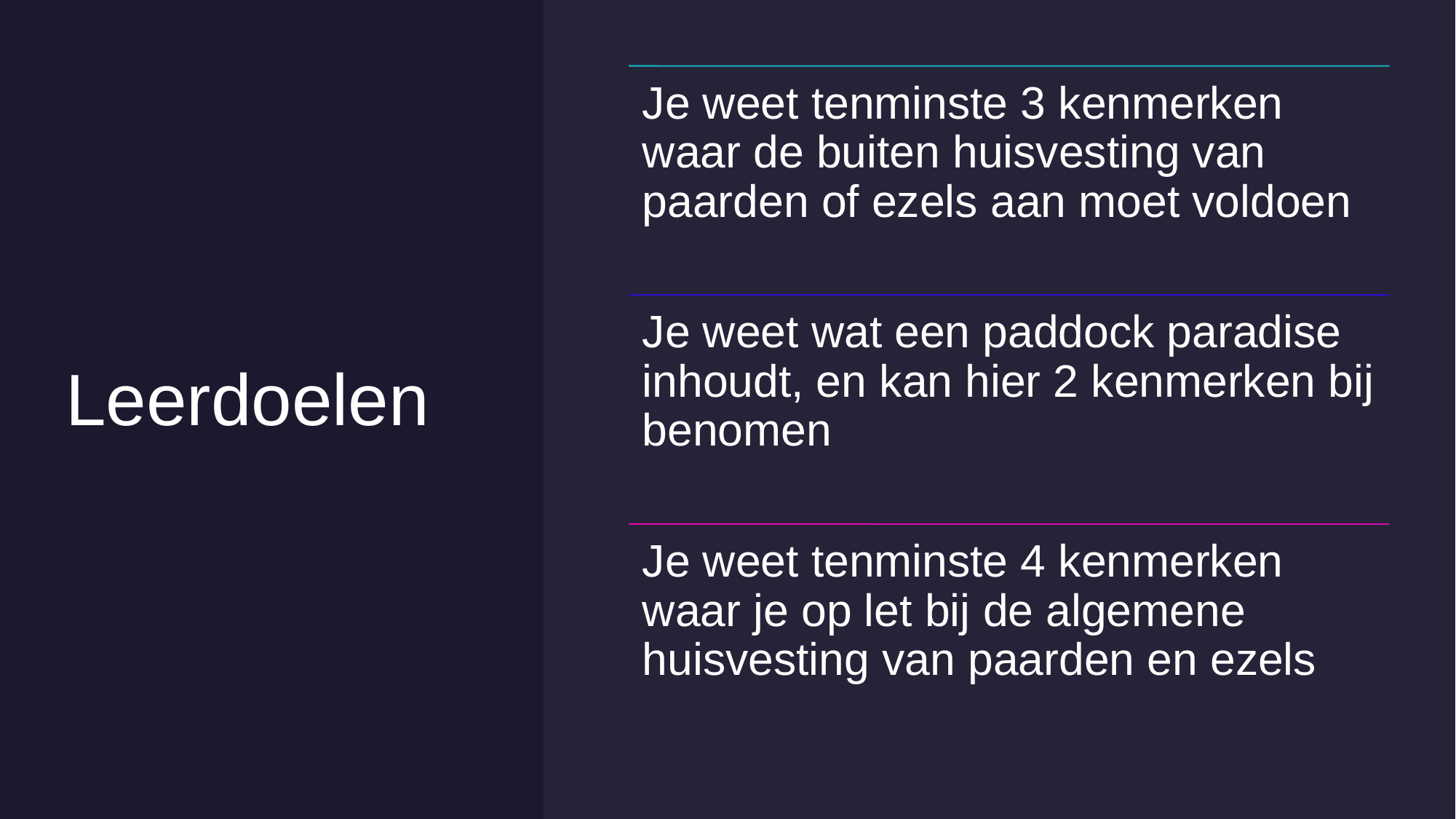

# Leerdoelen
Je weet tenminste 3 kenmerken waar de buiten huisvesting van paarden of ezels aan moet voldoen
Je weet wat een paddock paradise inhoudt, en kan hier 2 kenmerken bij benomen
Je weet tenminste 4 kenmerken waar je op let bij de algemene huisvesting van paarden en ezels